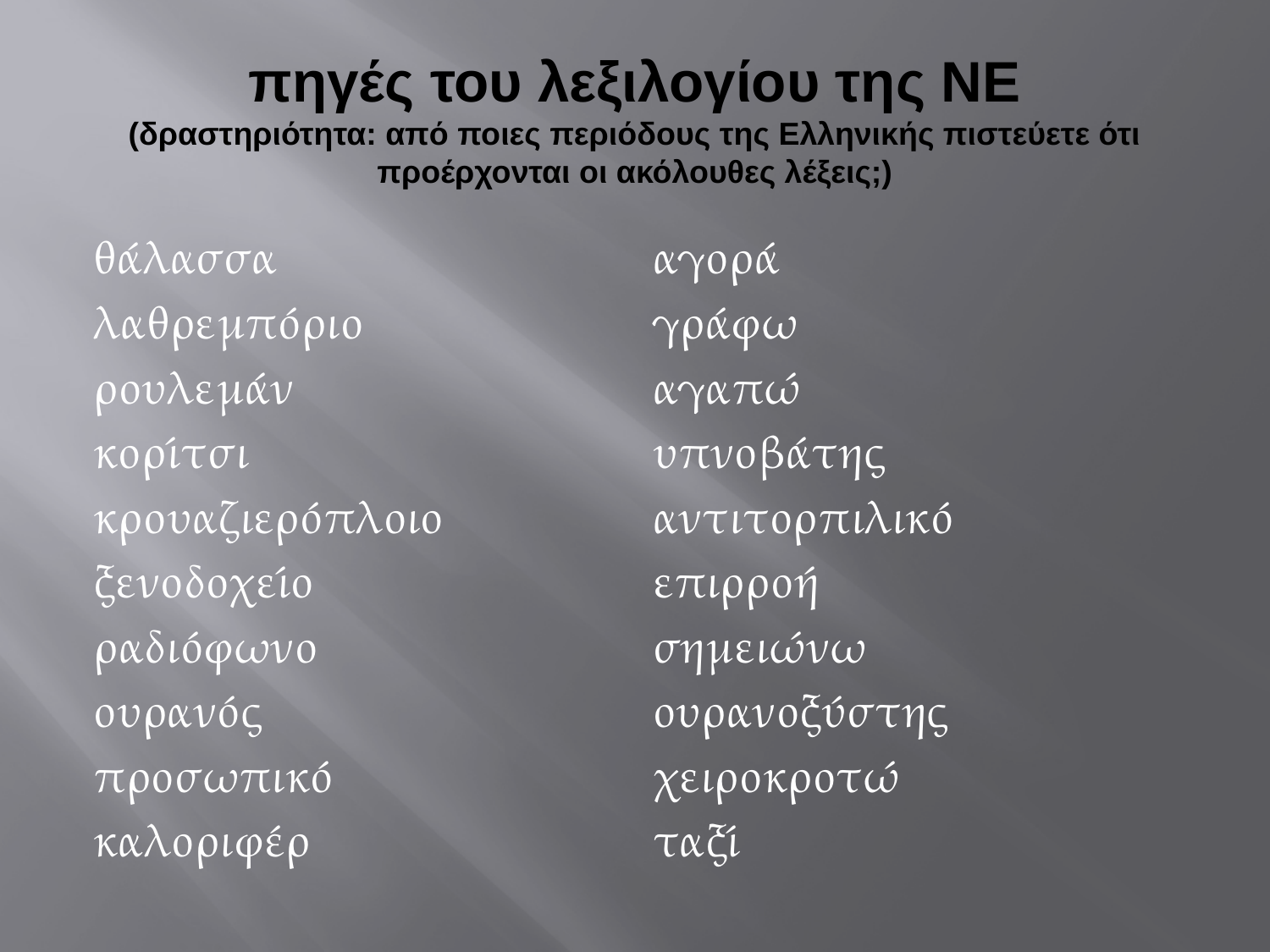

# πηγές του λεξιλογίου της ΝΕ (δραστηριότητα: από ποιες περιόδους της Ελληνικής πιστεύετε ότι προέρχονται οι ακόλουθες λέξεις;)
θάλασσα
λαθρεμπόριο
ρουλεμάν
κορίτσι
κρουαζιερόπλοιο
ξενοδοχείο
ραδιόφωνο
ουρανός
προσωπικό
καλοριφέρ
αγορά
γράφω
αγαπώ
υπνοβάτης
αντιτορπιλικό
επιρροή
σημειώνω
ουρανοξύστης
χειροκροτώ
ταξί